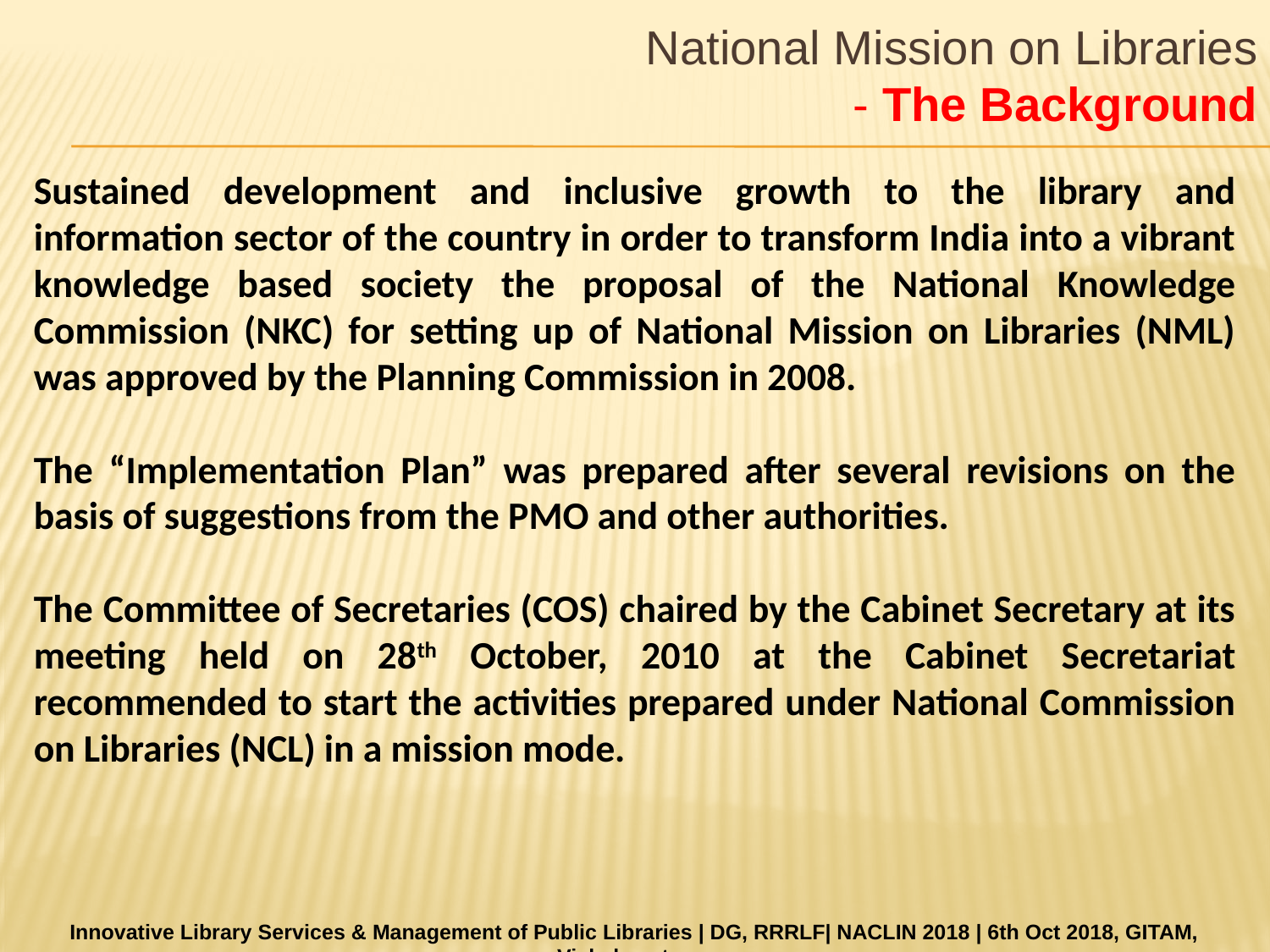

# National Mission on Libraries - The Background
Sustained development and inclusive growth to the library and information sector of the country in order to transform India into a vibrant knowledge based society the proposal of the National Knowledge Commission (NKC) for setting up of National Mission on Libraries (NML) was approved by the Planning Commission in 2008.

The “Implementation Plan” was prepared after several revisions on the basis of suggestions from the PMO and other authorities.

The Committee of Secretaries (COS) chaired by the Cabinet Secretary at its meeting held on 28th October, 2010 at the Cabinet Secretariat recommended to start the activities prepared under National Commission on Libraries (NCL) in a mission mode.
Innovative Library Services & Management of Public Libraries | DG, RRRLF| NACLIN 2018 | 6th Oct 2018, GITAM, Vishakapatnam